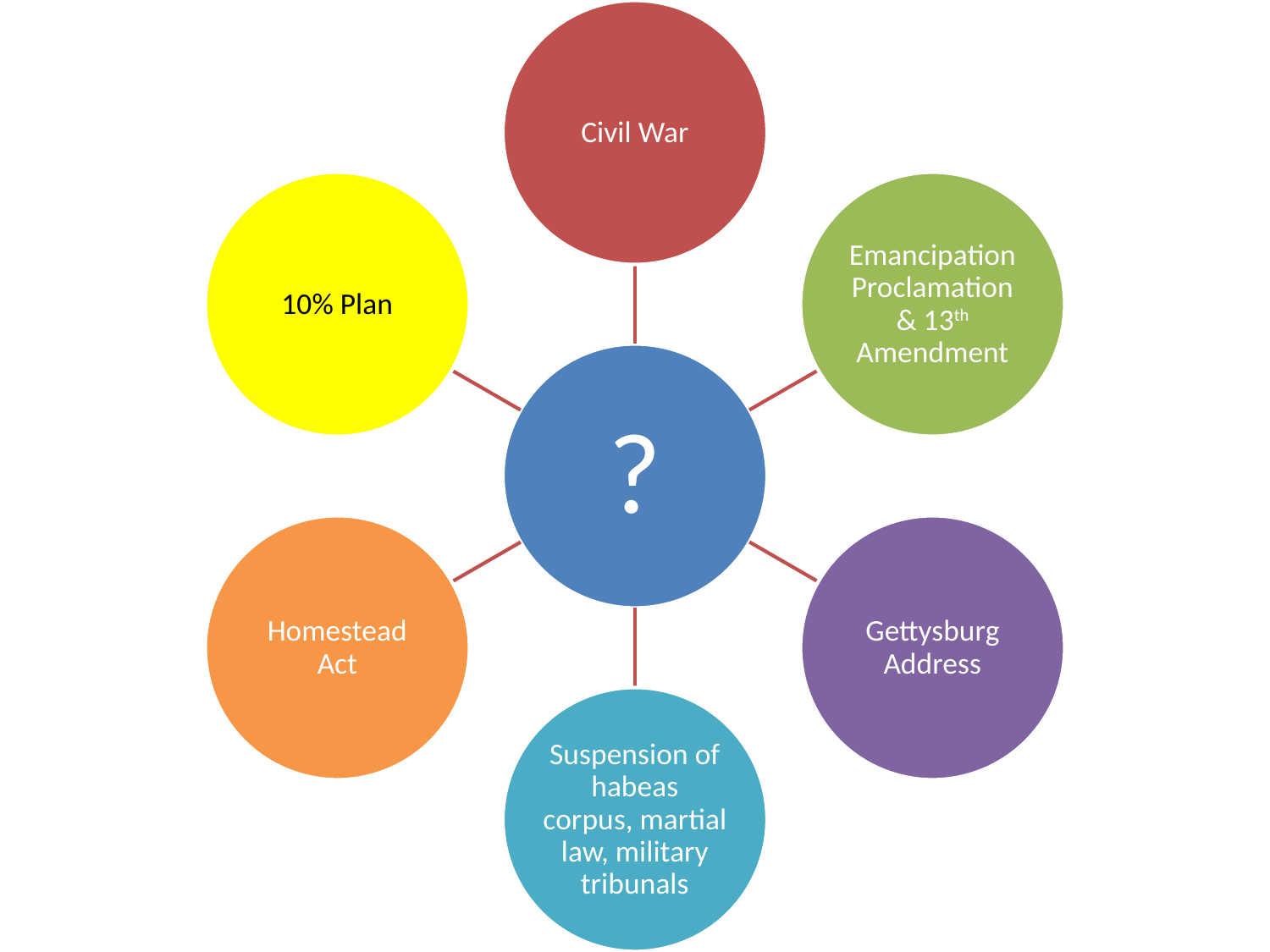

?

Civil War

Emancipation Proclamation & 13th Amendment

Gettysburg Address

Suspension of habeas corpus, martial law, military tribunals

Homestead Act

10% Plan